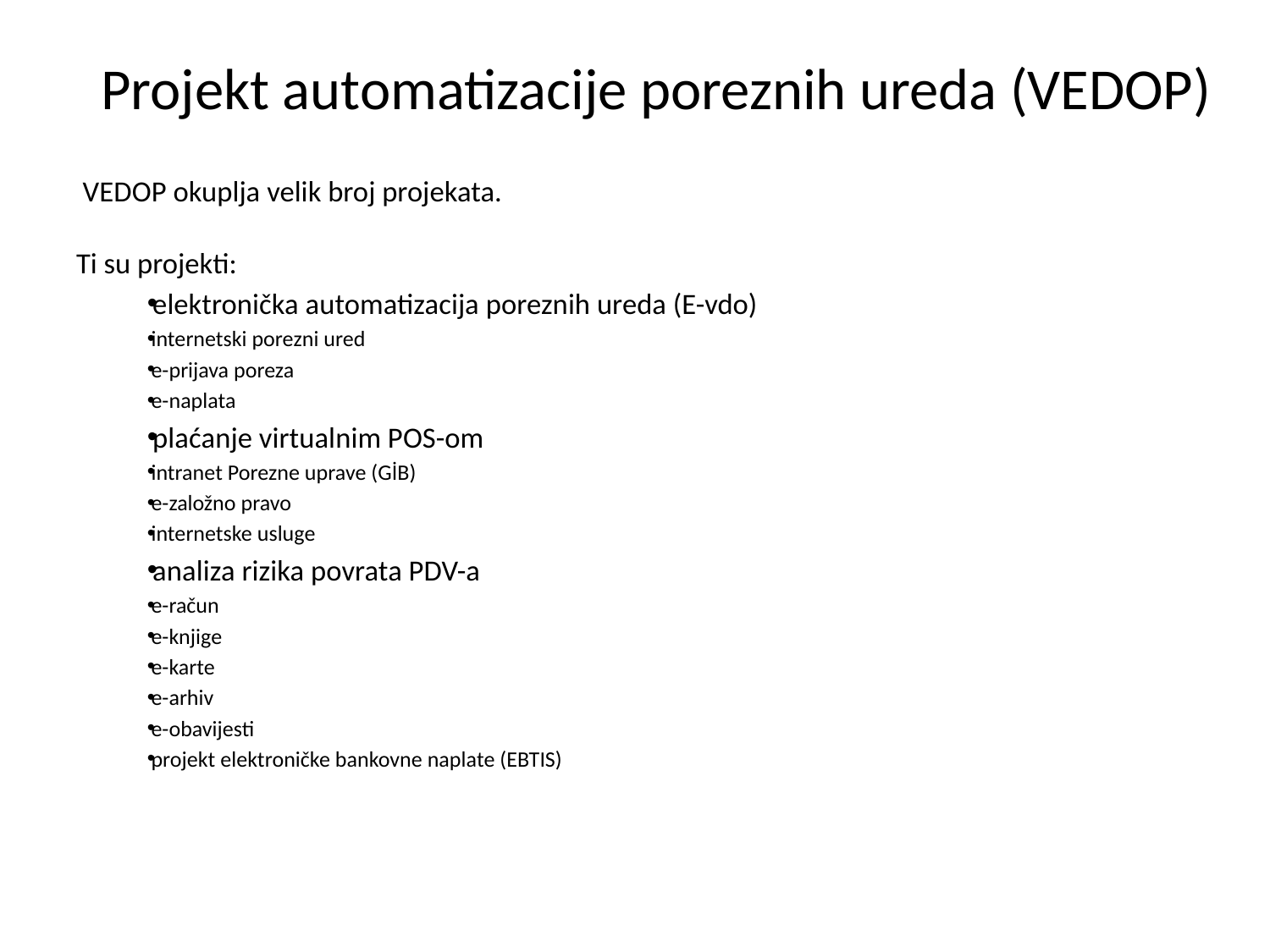

# Projekt automatizacije poreznih ureda (VEDOP)
 VEDOP okuplja velik broj projekata.

Ti su projekti:
elektronička automatizacija poreznih ureda (E-vdo)
internetski porezni ured
e-prijava poreza
e-naplata
plaćanje virtualnim POS-om
intranet Porezne uprave (GİB)
e-založno pravo
internetske usluge
analiza rizika povrata PDV-a
e-račun
e-knjige
e-karte
e-arhiv
e-obavijesti
projekt elektroničke bankovne naplate (EBTIS)